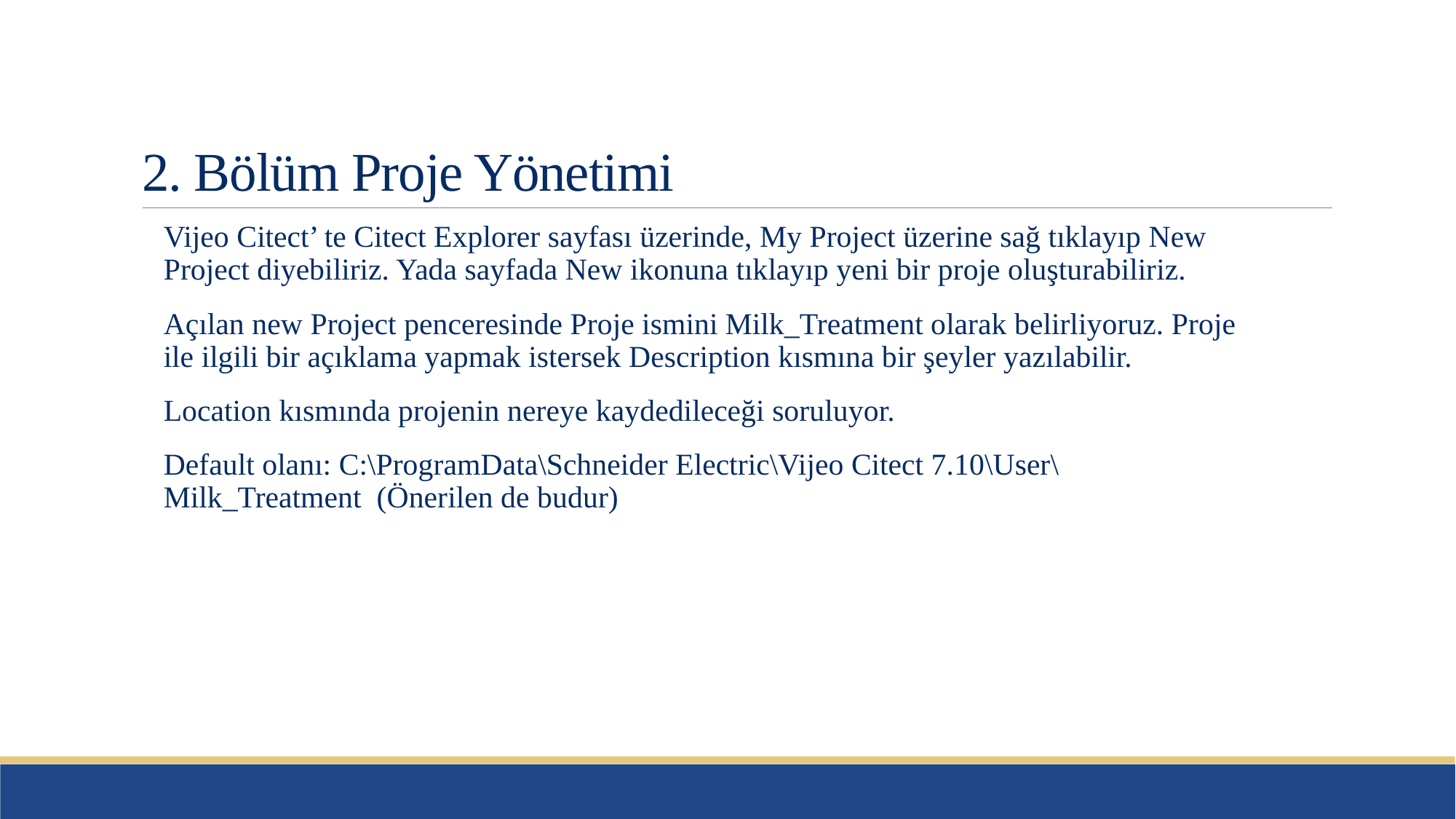

# 2. Bölüm Proje Yönetimi
Vijeo Citect’ te Citect Explorer sayfası üzerinde, My Project üzerine sağ tıklayıp New Project diyebiliriz. Yada sayfada New ikonuna tıklayıp yeni bir proje oluşturabiliriz.
Açılan new Project penceresinde Proje ismini Milk_Treatment olarak belirliyoruz. Proje ile ilgili bir açıklama yapmak istersek Description kısmına bir şeyler yazılabilir.
Location kısmında projenin nereye kaydedileceği soruluyor.
Default olanı: C:\ProgramData\Schneider Electric\Vijeo Citect 7.10\User\Milk_Treatment  (Önerilen de budur)